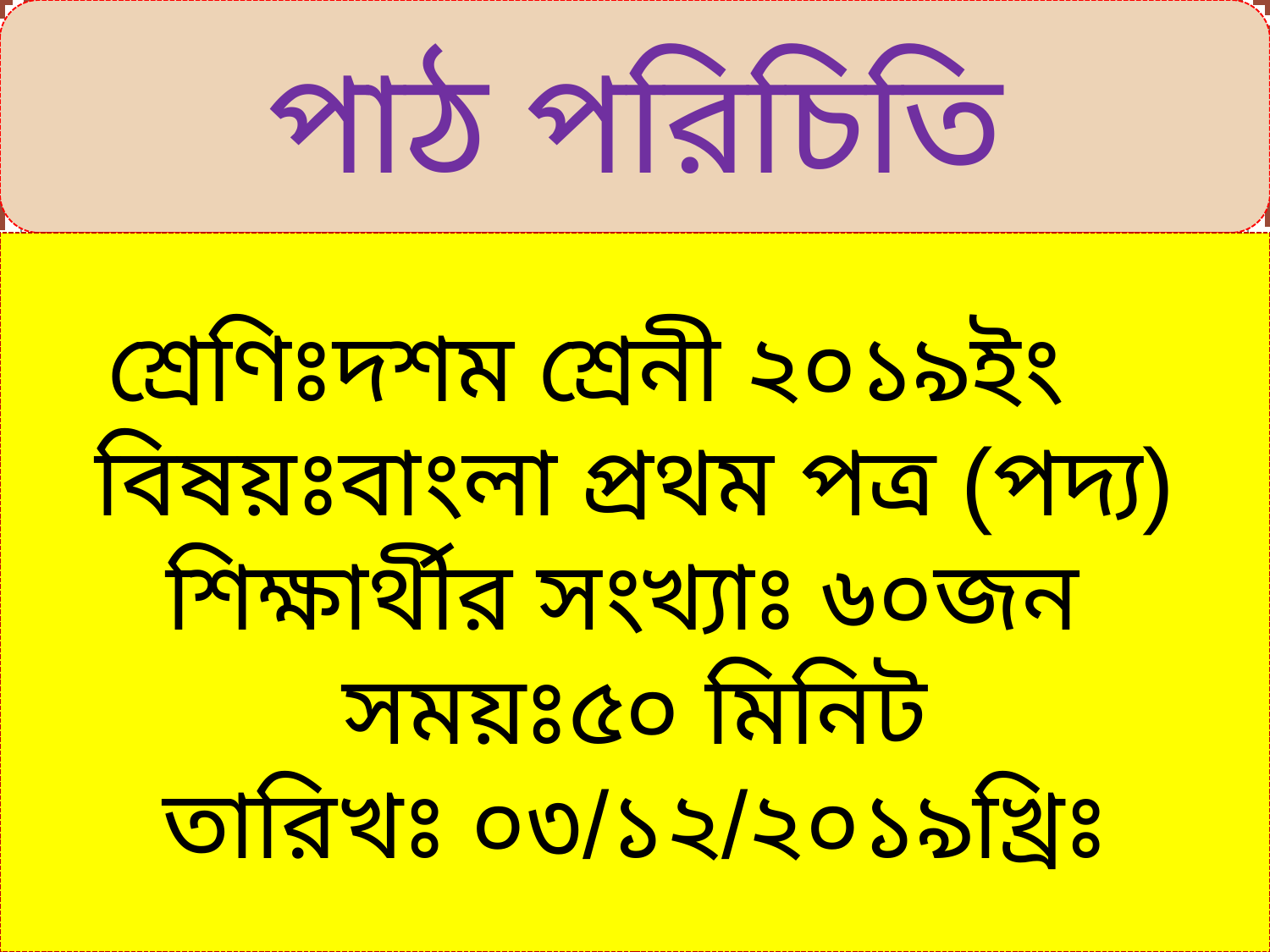

পাঠ পরিচিতি
                                                                        শ্রেণিঃদশম শ্রেনী ২০১৯ইং
বিষয়ঃবাংলা প্রথম পত্র (পদ্য)
শিক্ষার্থীর সংখ্যাঃ ৬০জন
সময়ঃ৫০ মিনিট
তারিখঃ ০৩/১২/২০১৯খ্রিঃ